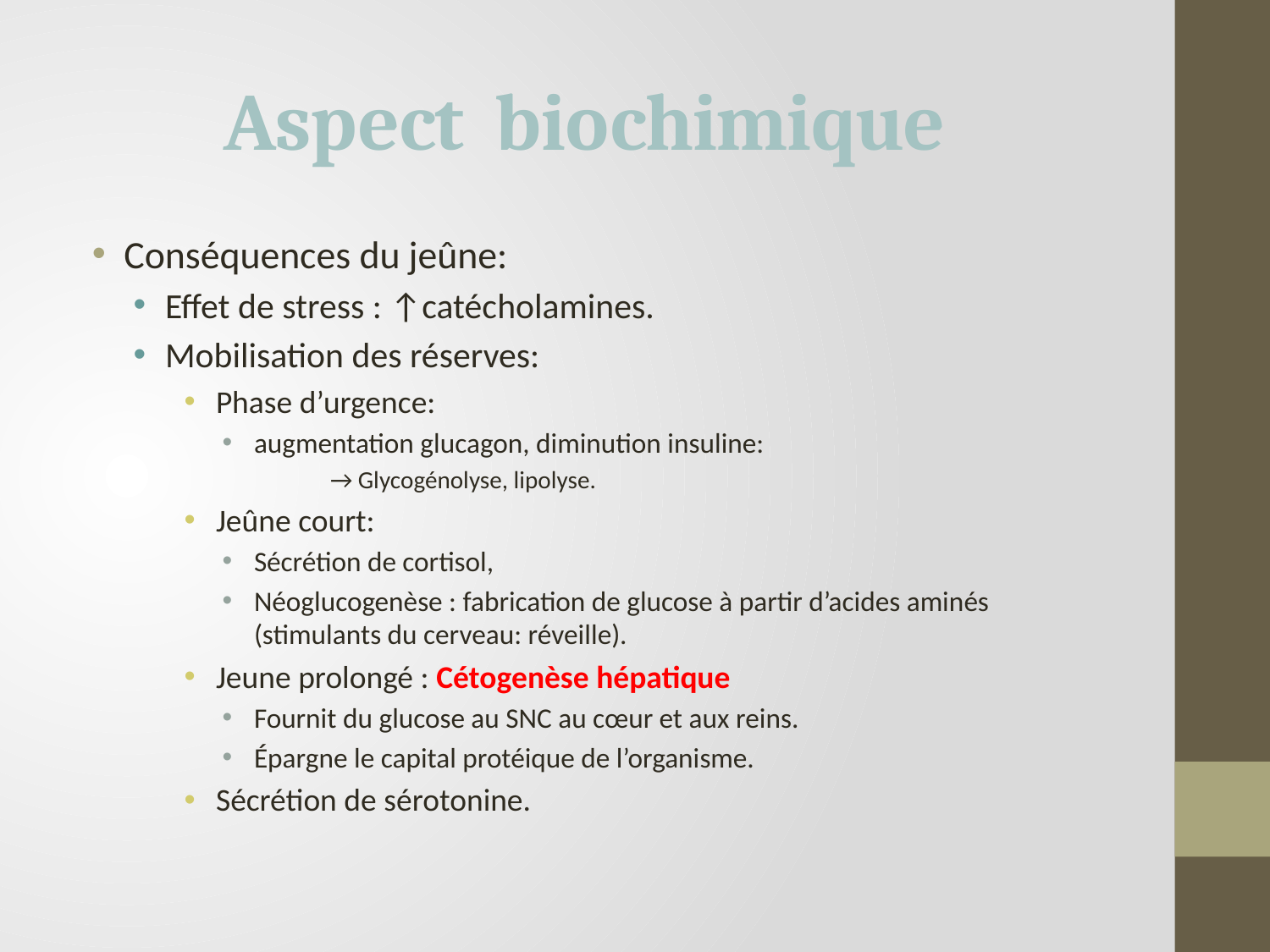

# Aspect  biochimique
Conséquences du jeûne:
Effet de stress : ↑catécholamines.
Mobilisation des réserves:
Phase d’urgence:
augmentation glucagon, diminution insuline:
→ Glycogénolyse, lipolyse.
Jeûne court:
Sécrétion de cortisol,
Néoglucogenèse : fabrication de glucose à partir d’acides aminés (stimulants du cerveau: réveille).
Jeune prolongé : Cétogenèse hépatique
Fournit du glucose au SNC au cœur et aux reins.
Épargne le capital protéique de l’organisme.
Sécrétion de sérotonine.